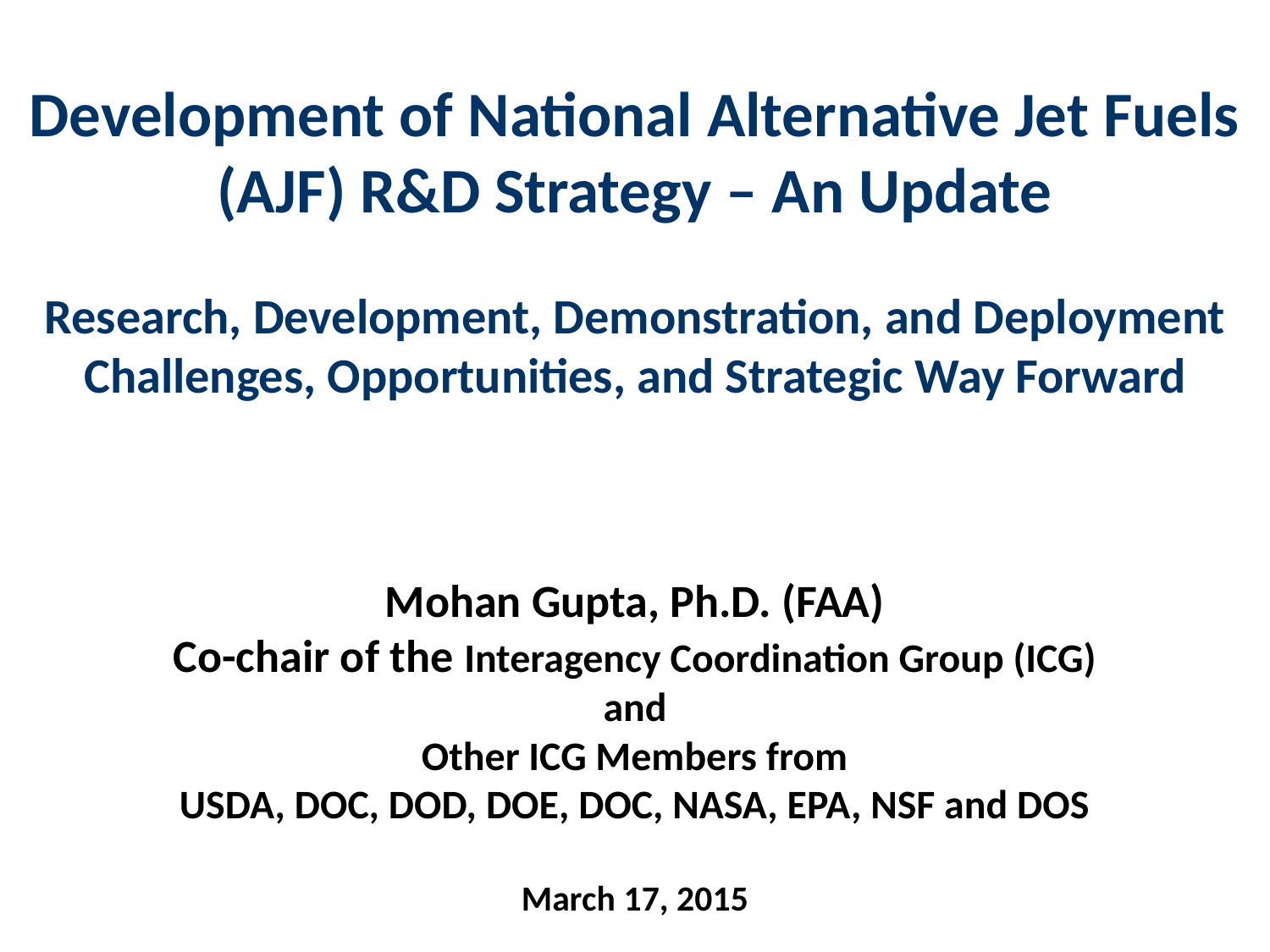

# Development of National Alternative Jet Fuels (AJF) R&D Strategy – An Update Research, Development, Demonstration, and Deployment Challenges, Opportunities, and Strategic Way Forward
Mohan Gupta, Ph.D. (FAA)
Co-chair of the Interagency Coordination Group (ICG)
and
Other ICG Members from
USDA, DOC, DOD, DOE, DOC, NASA, EPA, NSF and DOS

March 17, 2015